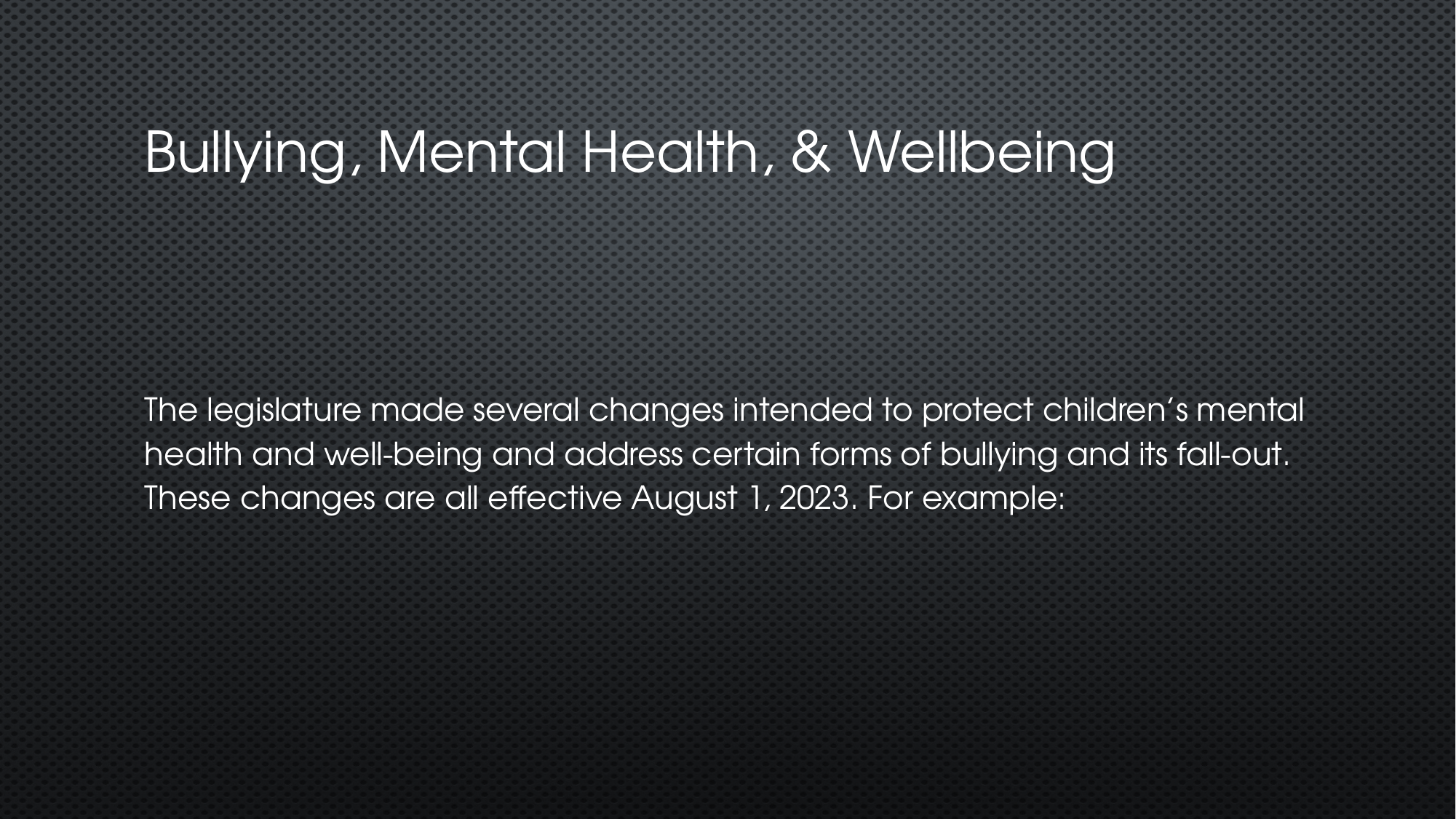

# Bullying, Mental Health, & Wellbeing
The legislature made several changes intended to protect children’s mental health and well-being and address certain forms of bullying and its fall-out. These changes are all effective August 1, 2023. For example: